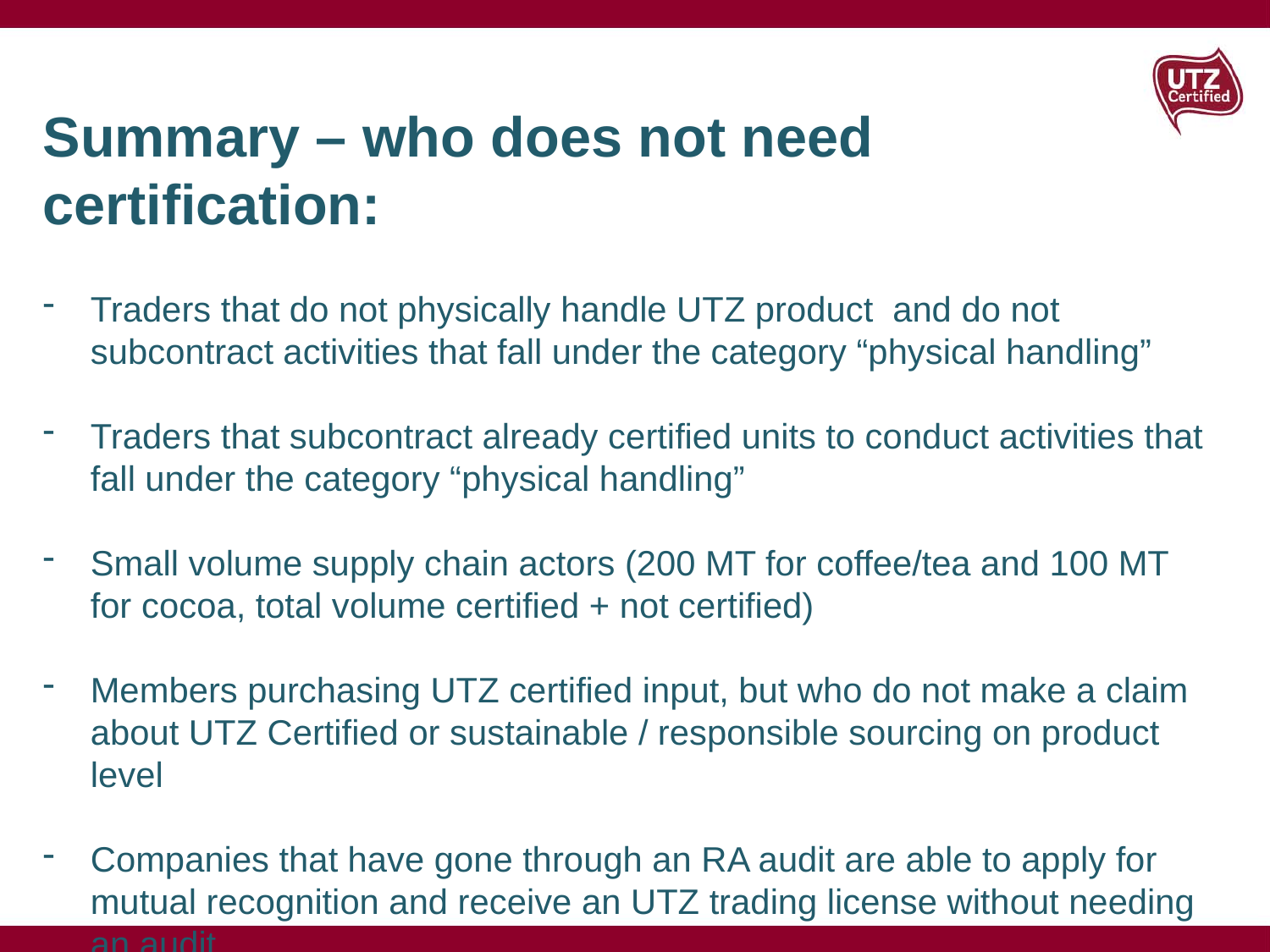

Summary – who does not need certification:

Traders that do not physically handle UTZ product  and do not subcontract activities that fall under the category “physical handling”

Traders that subcontract already certified units to conduct activities that fall under the category “physical handling”

Small volume supply chain actors (200 MT for coffee/tea and 100 MT for cocoa, total volume certified + not certified)

Members purchasing UTZ certified input, but who do not make a claim about UTZ Certified or sustainable / responsible sourcing on product level

Companies that have gone through an RA audit are able to apply for mutual recognition and receive an UTZ trading license without needing an audit